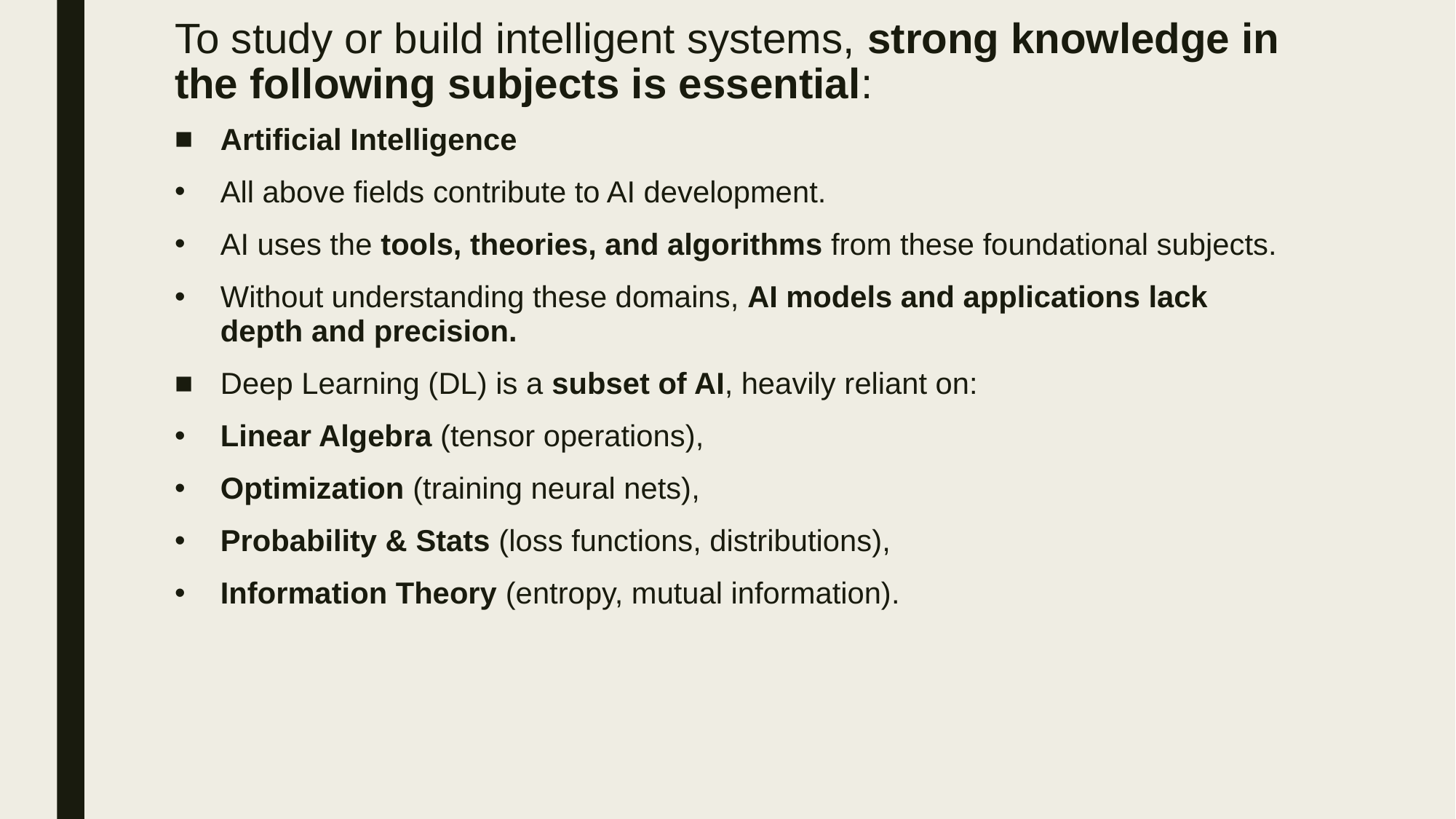

# To study or build intelligent systems, strong knowledge in the following subjects is essential:
Artificial Intelligence
All above fields contribute to AI development.
AI uses the tools, theories, and algorithms from these foundational subjects.
Without understanding these domains, AI models and applications lack depth and precision.
Deep Learning (DL) is a subset of AI, heavily reliant on:
Linear Algebra (tensor operations),
Optimization (training neural nets),
Probability & Stats (loss functions, distributions),
Information Theory (entropy, mutual information).